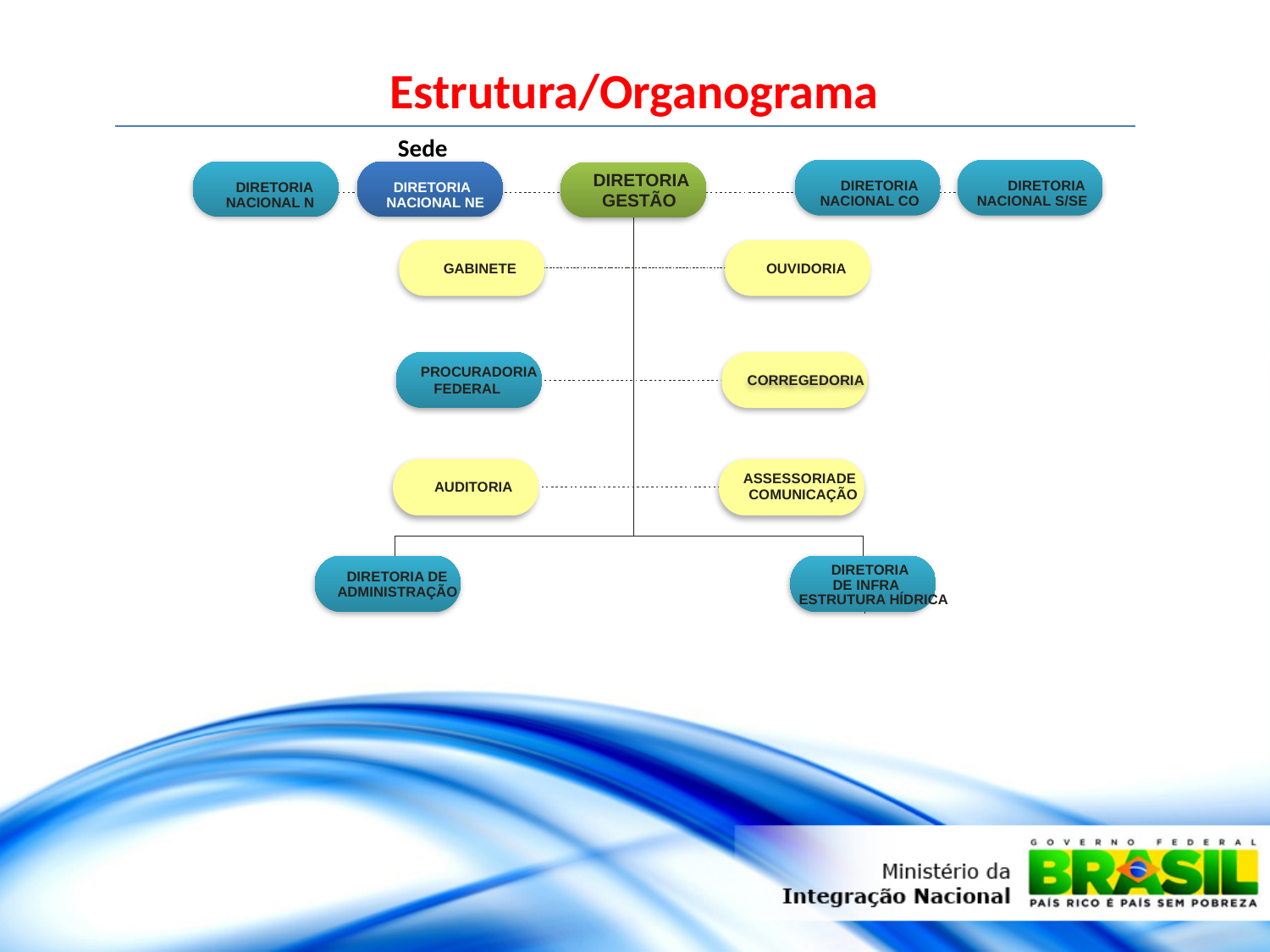

Estrutura/Organograma
Sede

DIRETORIA
DIRETORIA
DIRETORIA
DIRETORIA
DIRETORIA
GESTÃO

NACIONAL CO
NACIONAL S/SE

NACIONAL N
NACIONAL NE

GABINETE
OUVIDORIA

PROCURADORIA
CORREGEDORIA
FEDERAL

ASSESSORIA
DE
AUDITORIA
COMUNICAÇÃO

DIRETORIA
DIRETORIA DE
DE INFRA
ADMINISTRAÇÃO

ESTRUTURA HÍDRICA